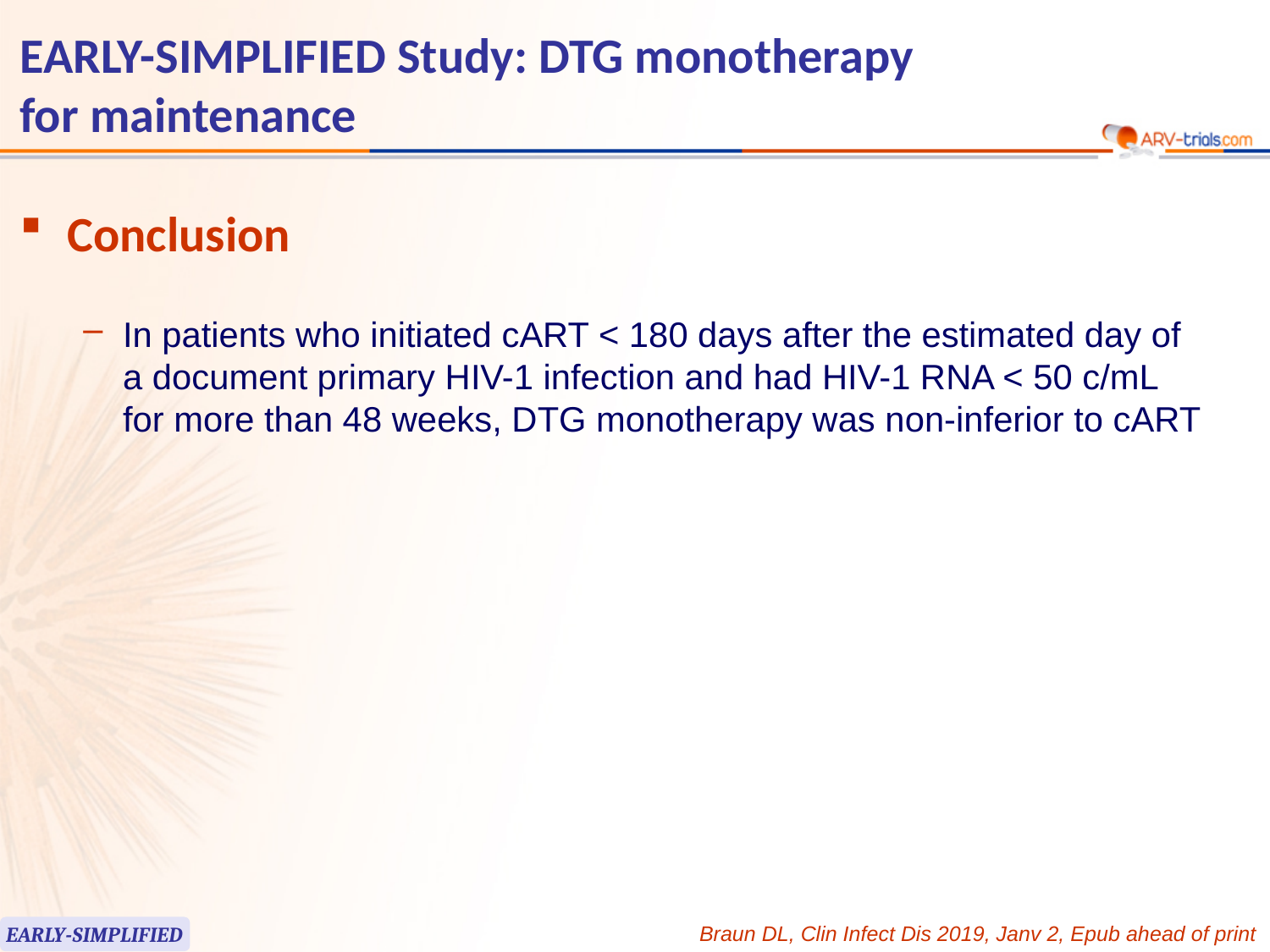

# EARLY-SIMPLIFIED Study: DTG monotherapy for maintenance
Conclusion
In patients who initiated cART < 180 days after the estimated day of
a document primary HIV-1 infection and had HIV-1 RNA < 50 c/mL
for more than 48 weeks, DTG monotherapy was non-inferior to cART
Braun DL, Clin Infect Dis 2019, Janv 2, Epub ahead of print
EARLY-SIMPLIFIED